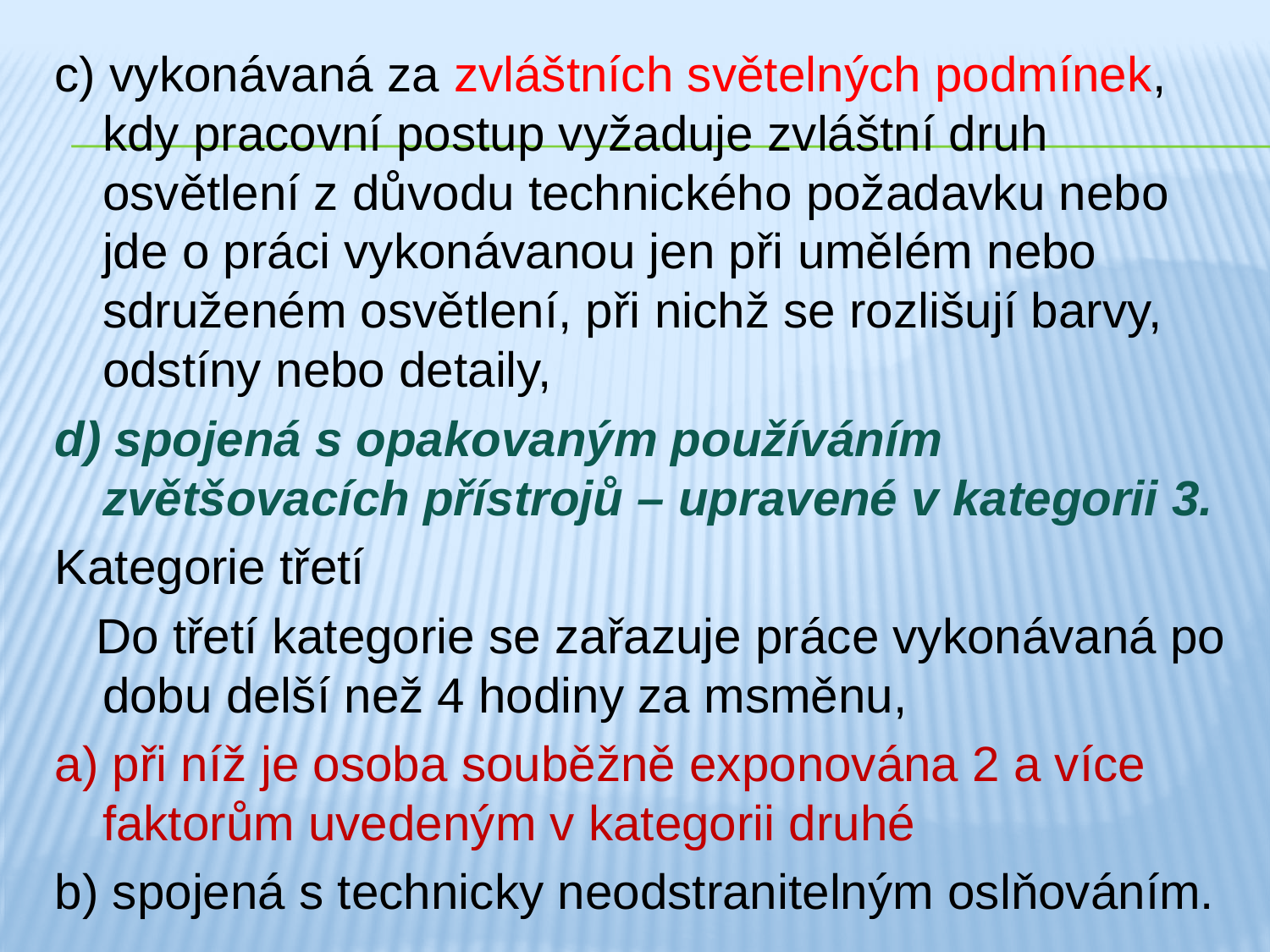

c) vykonávaná za zvláštních světelných podmínek, kdy pracovní postup vyžaduje zvláštní druh osvětlení z důvodu technického požadavku nebo jde o práci vykonávanou jen při umělém nebo sdruženém osvětlení, při nichž se rozlišují barvy, odstíny nebo detaily,
d) spojená s opakovaným používáním zvětšovacích přístrojů – upravené v kategorii 3.
Kategorie třetí
   Do třetí kategorie se zařazuje práce vykonávaná po dobu delší než 4 hodiny za msměnu,
a) při níž je osoba souběžně exponována 2 a více faktorům uvedeným v kategorii druhé
b) spojená s technicky neodstranitelným oslňováním.